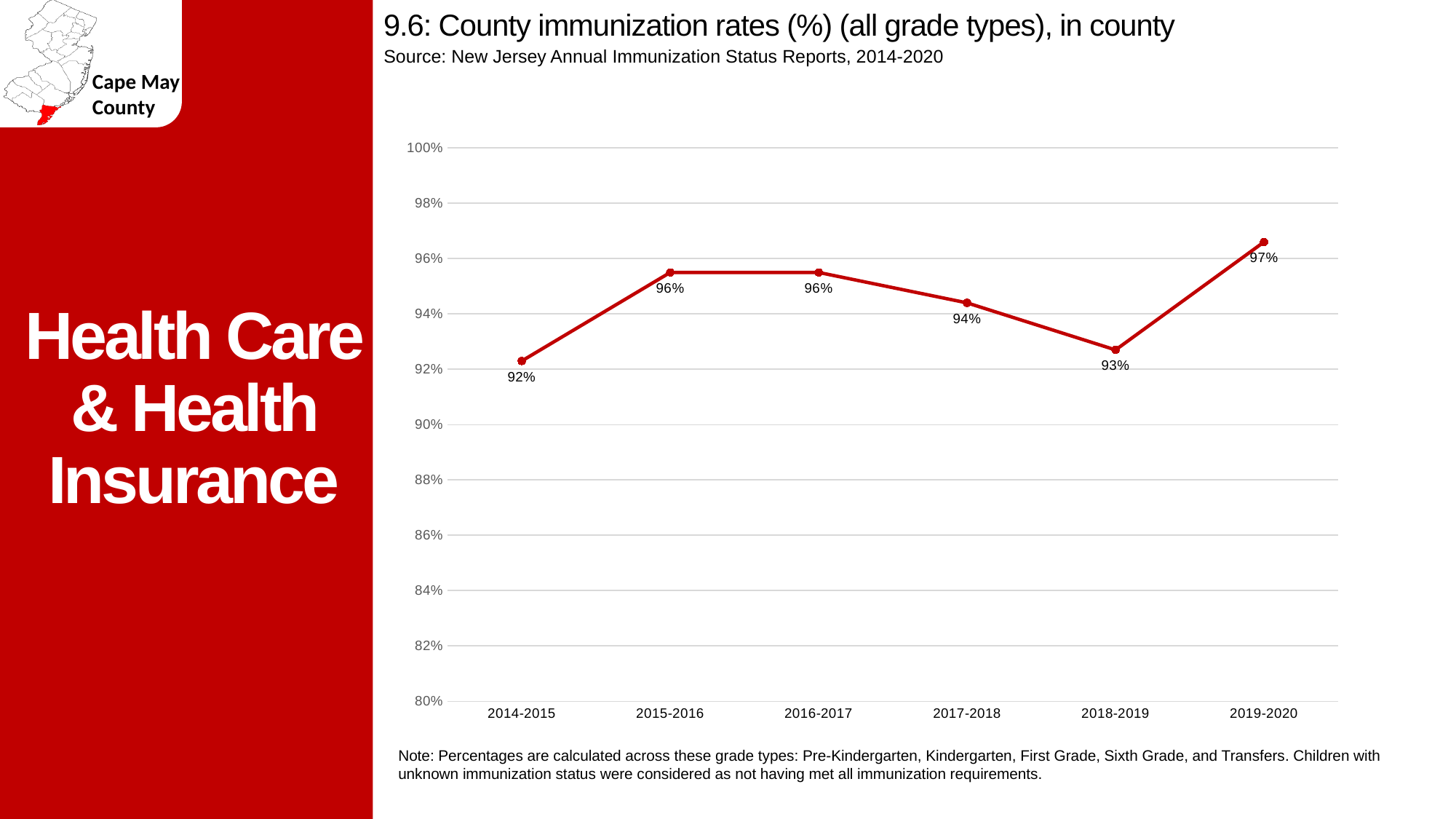

9.6: County immunization rates (%) (all grade types), in county
Source: New Jersey Annual Immunization Status Reports, 2014-2020
Health Care & Health Insurance

### Chart

| Category | Percentage Immunized |
|---|---|
| 2014-2015 | 0.923 |
| 2015-2016 | 0.955 |
| 2016-2017 | 0.955 |
| 2017-2018 | 0.944 |
| 2018-2019 | 0.927 |
| 2019-2020 | 0.966 |
Note: Percentages are calculated across these grade types: Pre-Kindergarten, Kindergarten, First Grade, Sixth Grade, and Transfers. Children with unknown immunization status were considered as not having met all immunization requirements.